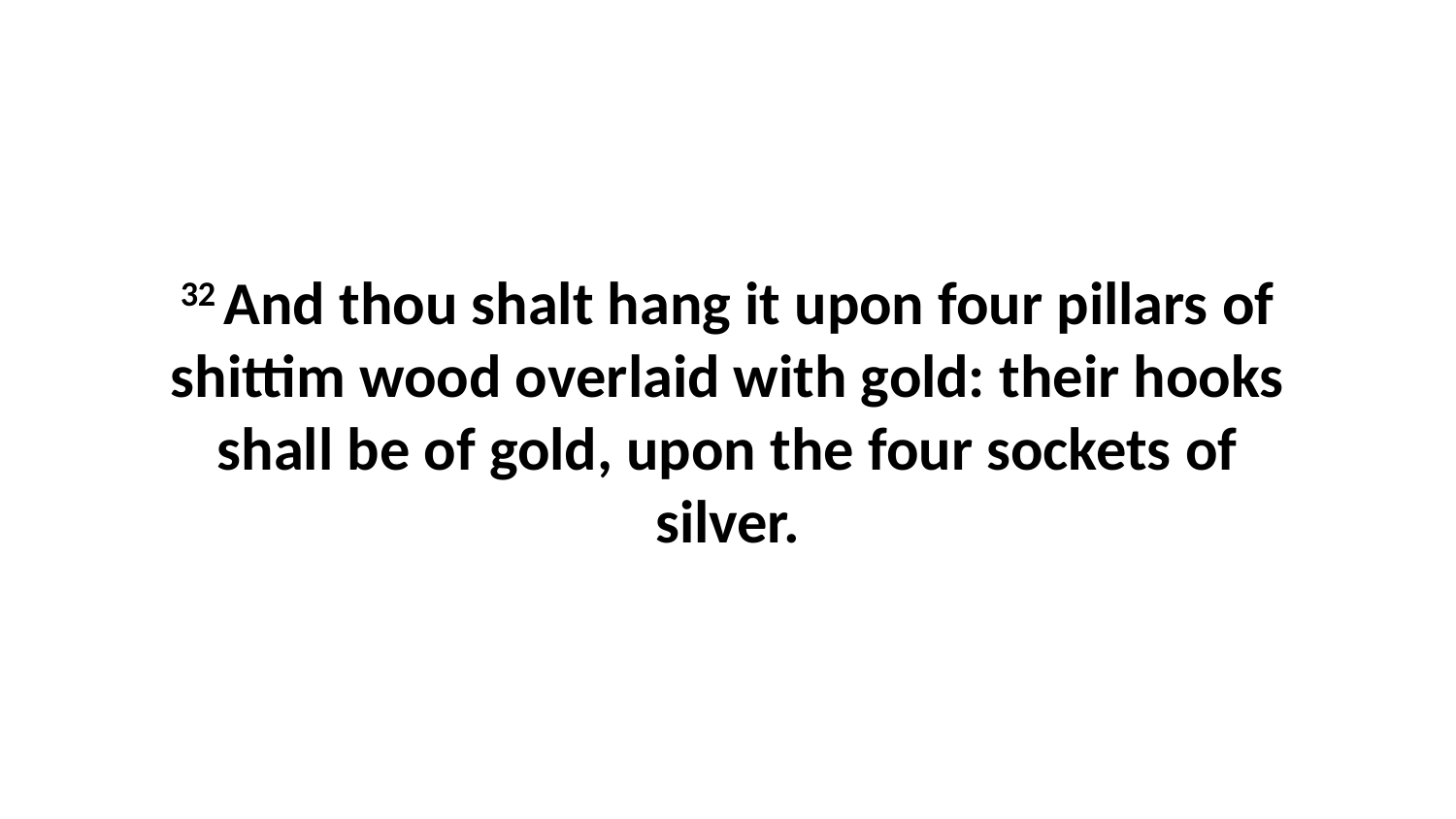

32 And thou shalt hang it upon four pillars of shittim wood overlaid with gold: their hooks shall be of gold, upon the four sockets of silver.